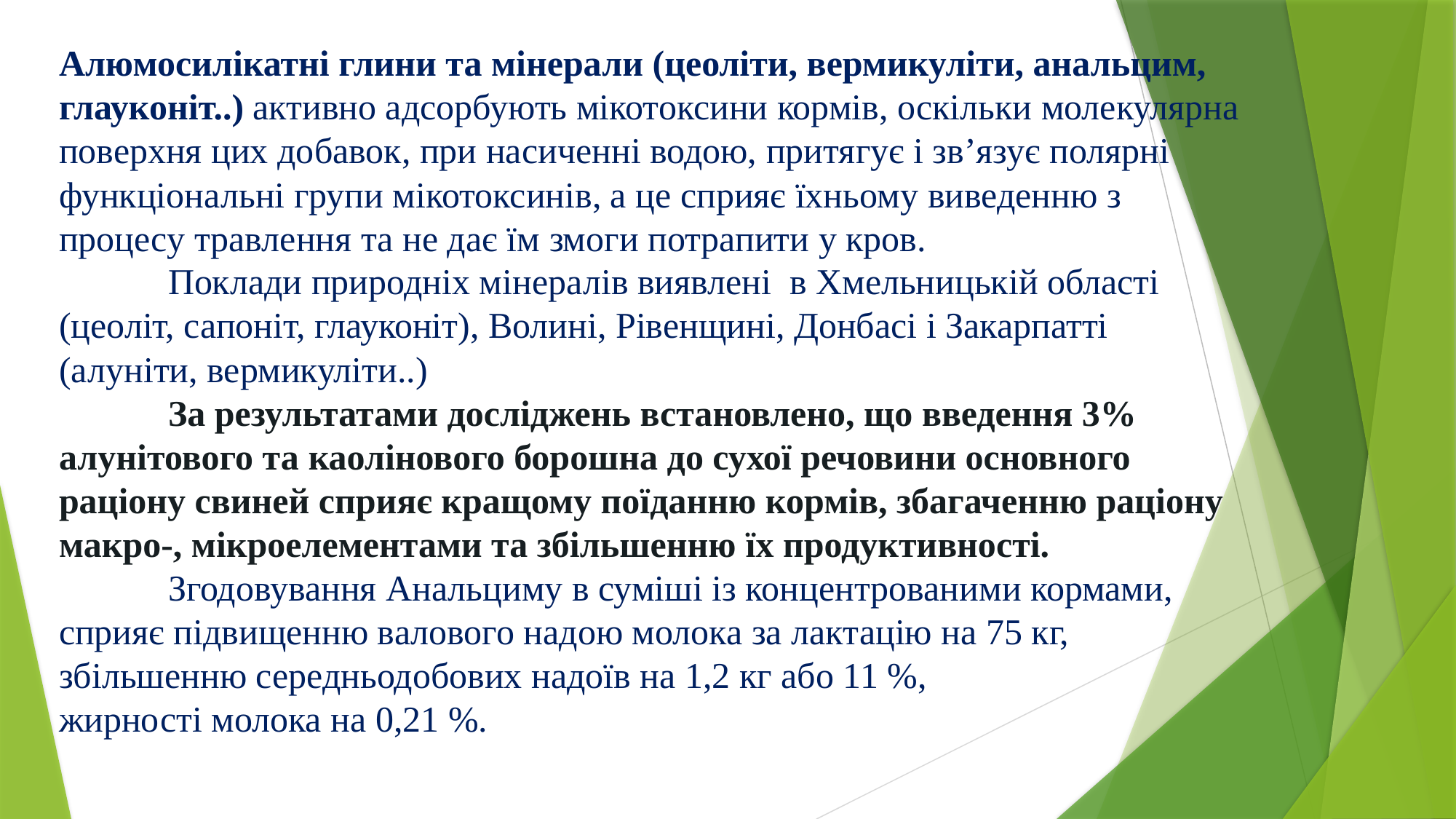

# Алюмосилікатні глини та мінерали (цеоліти, вермикуліти, анальцим, глауконіт..) активно адсорбують мікотоксини кормів, оскільки молекулярна поверхня цих добавок, при насиченні водою, притягує і зв’язує полярні функціональні групи мікотоксинів, а це сприяє їхньому виведенню з процесу травлення та не дає їм змоги потрапити у кров. Поклади природніх мінералів виявлені  в Хмельницькій області (цеоліт, сапоніт, глауконіт), Волині, Рівенщині, Донбасі і Закарпатті (алуніти, вермикуліти..) За результатами досліджень встановлено, що введення 3% алунітового та каолінового борошна до сухої речовини основного раціону свиней сприяє кращому поїданню кормів, збагаченню раціону макро-, мікроелементами та збільшенню їх продуктивності. Згодовування Анальциму в суміші із концентрованими кормами, сприяє підвищенню валового надою молока за лактацію на 75 кг, збільшенню середньодобових надоїв на 1,2 кг або 11 %, жирності молока на 0,21 %.